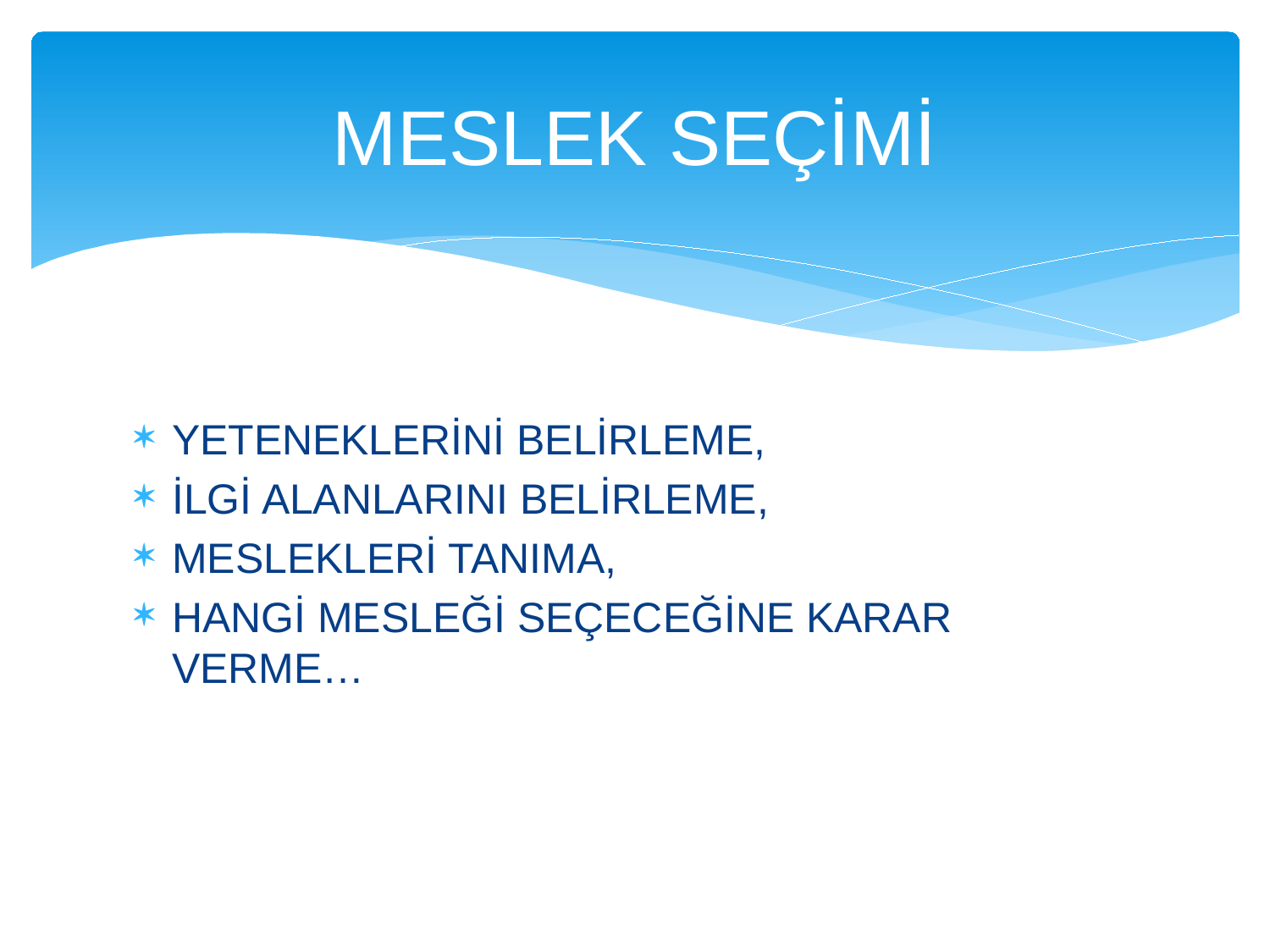

# MESLEK SEÇİMİ
YETENEKLERİNİ BELİRLEME,
İLGİ ALANLARINI BELİRLEME,
MESLEKLERİ TANIMA,
HANGİ MESLEĞİ SEÇECEĞİNE KARAR VERME…